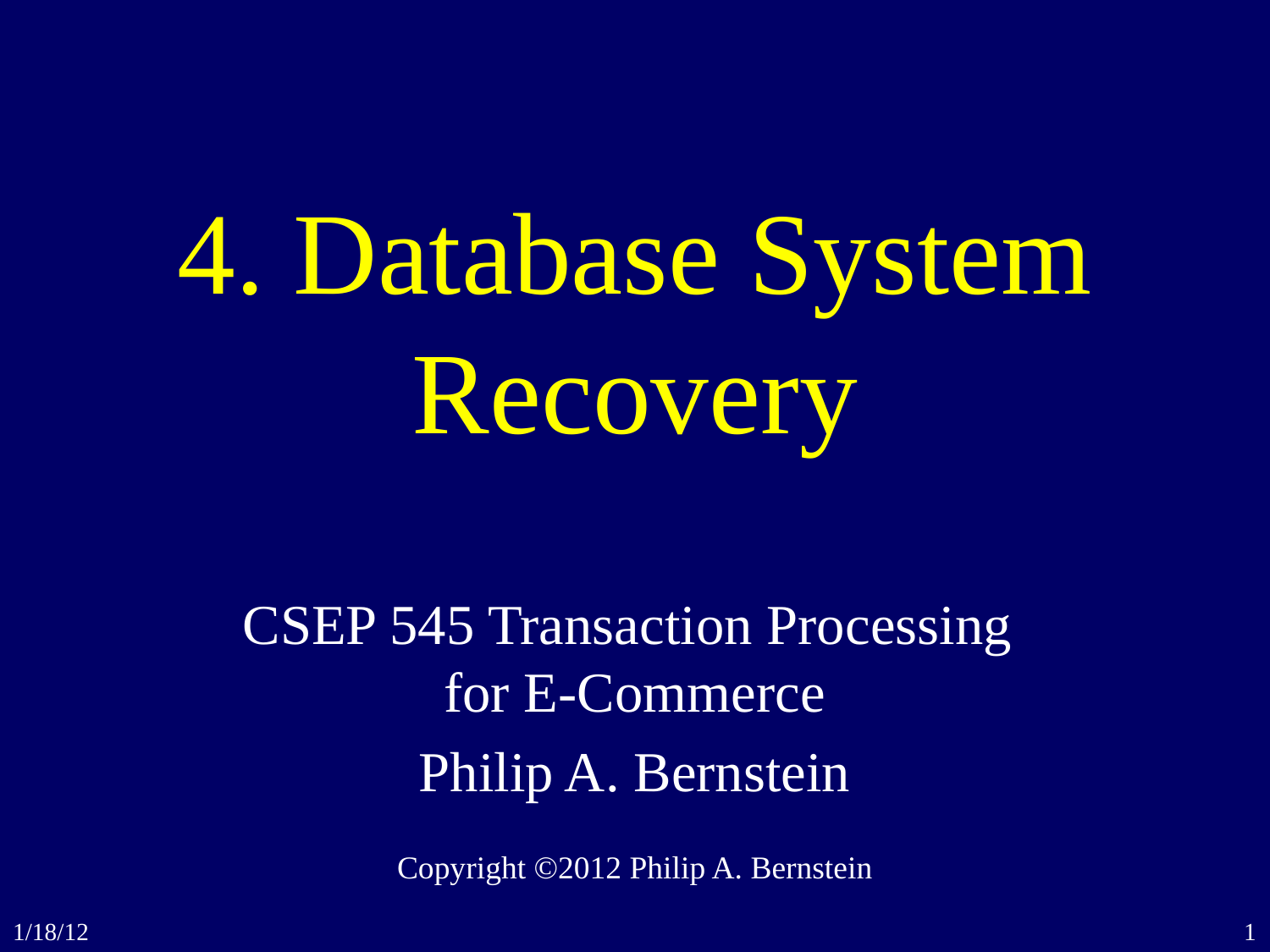

# 4. Database System Recovery
CSEP 545 Transaction Processing
for E-Commerce
Philip A. Bernstein
Copyright ©2012 Philip A. Bernstein
1/18/12
1